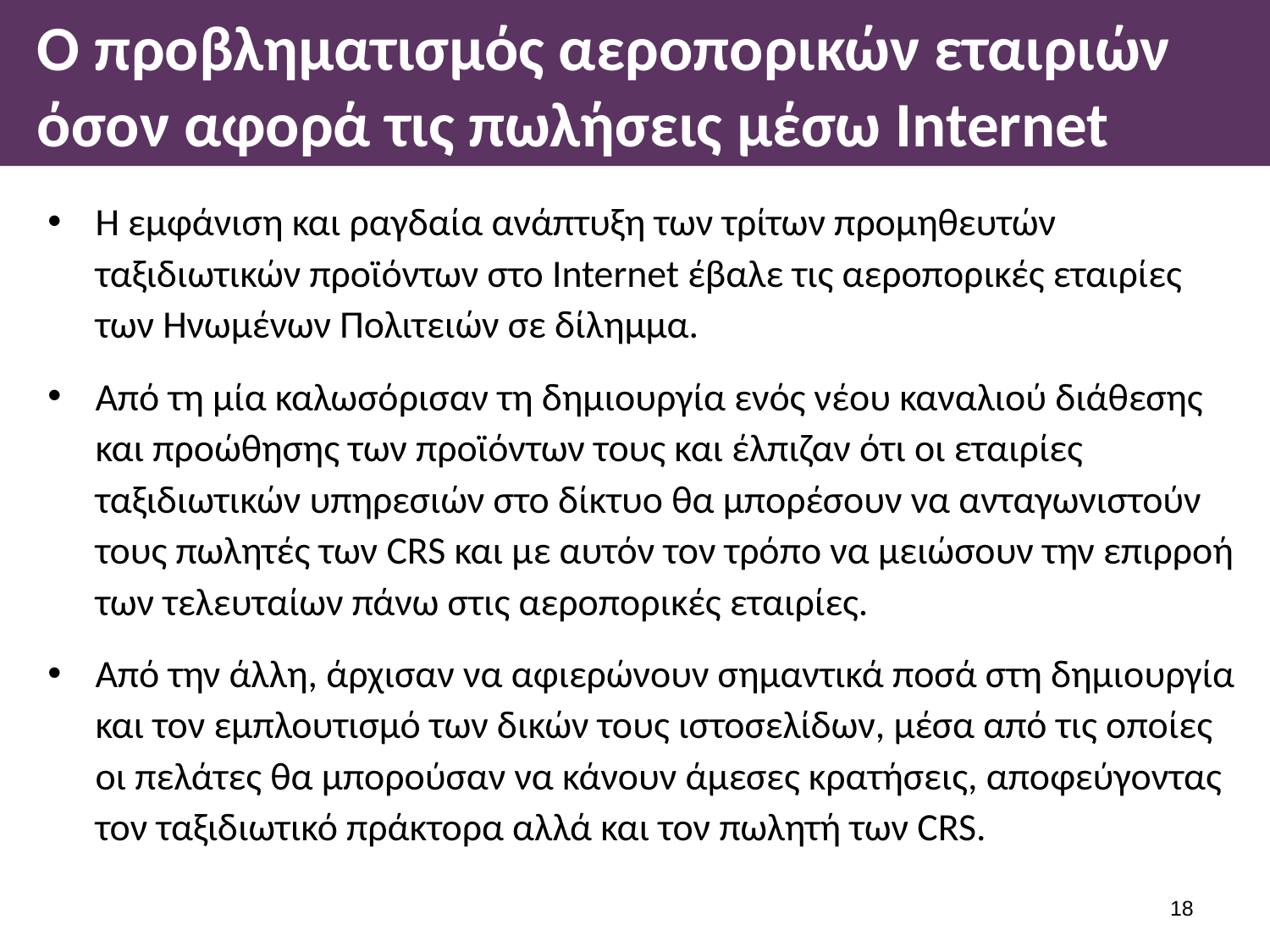

# Ο προβληματισμός αεροπορικών εταιριών όσον αφορά τις πωλήσεις μέσω Internet
Η εμφάνιση και ραγδαία ανάπτυξη των τρίτων προμηθευτών ταξιδιωτικών προϊόντων στο Internet έβαλε τις αεροπορικές εταιρίες των Ηνωμένων Πολιτειών σε δίλημμα.
Από τη μία καλωσόρισαν τη δημιουργία ενός νέου καναλιού διάθεσης και προώθησης των προϊόντων τους και έλπιζαν ότι οι εταιρίες ταξιδιωτικών υπηρεσιών στο δίκτυο θα μπορέσουν να ανταγωνιστούν τους πωλητές των CRS και με αυτόν τον τρόπο να μειώσουν την επιρροή των τελευταίων πάνω στις αεροπορικές εταιρίες.
Από την άλλη, άρχισαν να αφιερώνουν σημαντικά ποσά στη δημιουργία και τον εμπλουτισμό των δικών τους ιστοσελίδων, μέσα από τις οποίες οι πελάτες θα μπορούσαν να κάνουν άμεσες κρατήσεις, αποφεύγοντας τον ταξιδιωτικό πράκτορα αλλά και τον πωλητή των CRS.

18